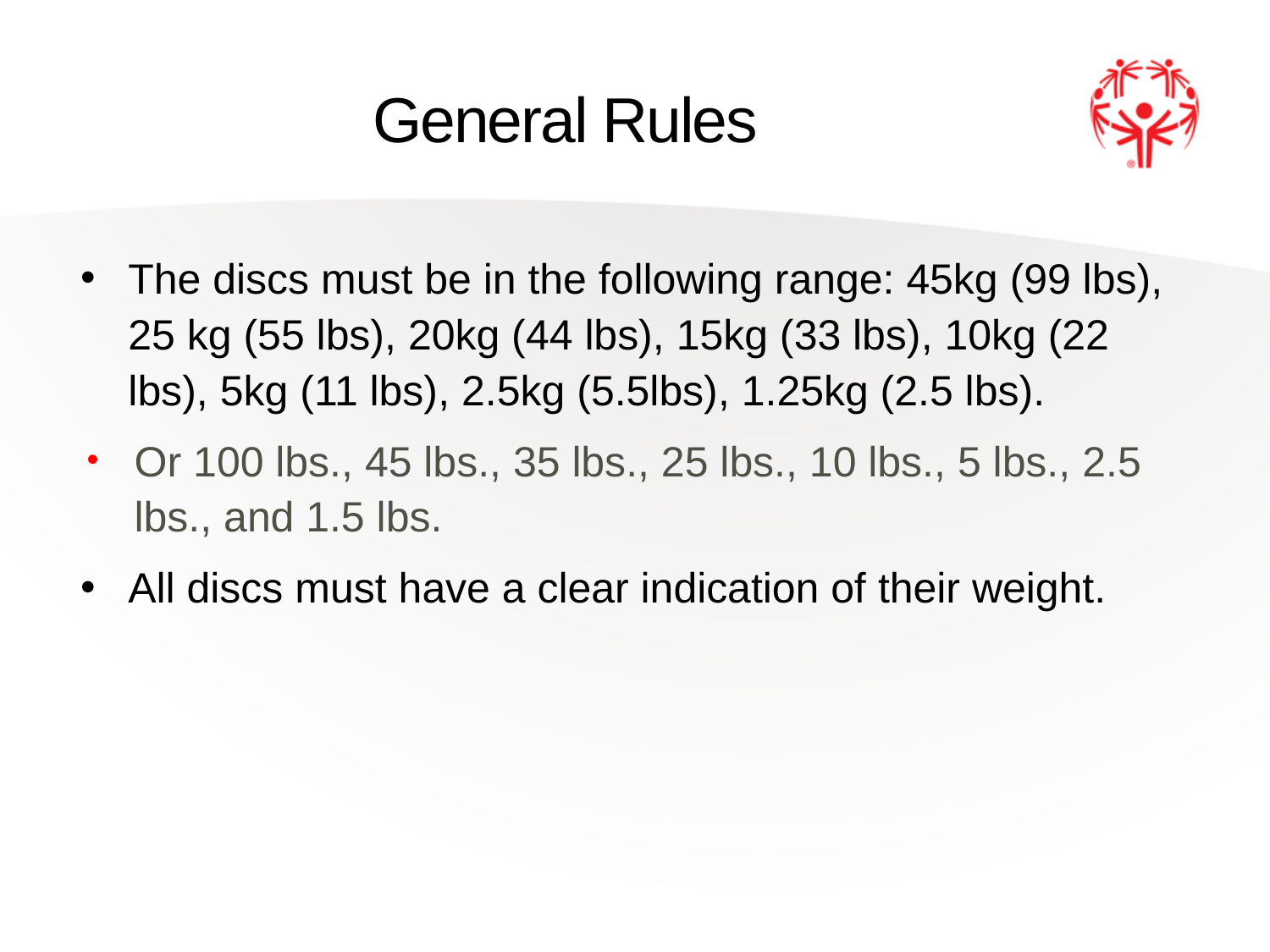

# General Rules
The discs must be in the following range: 45kg (99 lbs), 25 kg (55 lbs), 20kg (44 lbs), 15kg (33 lbs), 10kg (22 lbs), 5kg (11 lbs), 2.5kg (5.5lbs), 1.25kg (2.5 lbs).
Or 100 lbs., 45 lbs., 35 lbs., 25 lbs., 10 lbs., 5 lbs., 2.5 lbs., and 1.5 lbs.
All discs must have a clear indication of their weight.